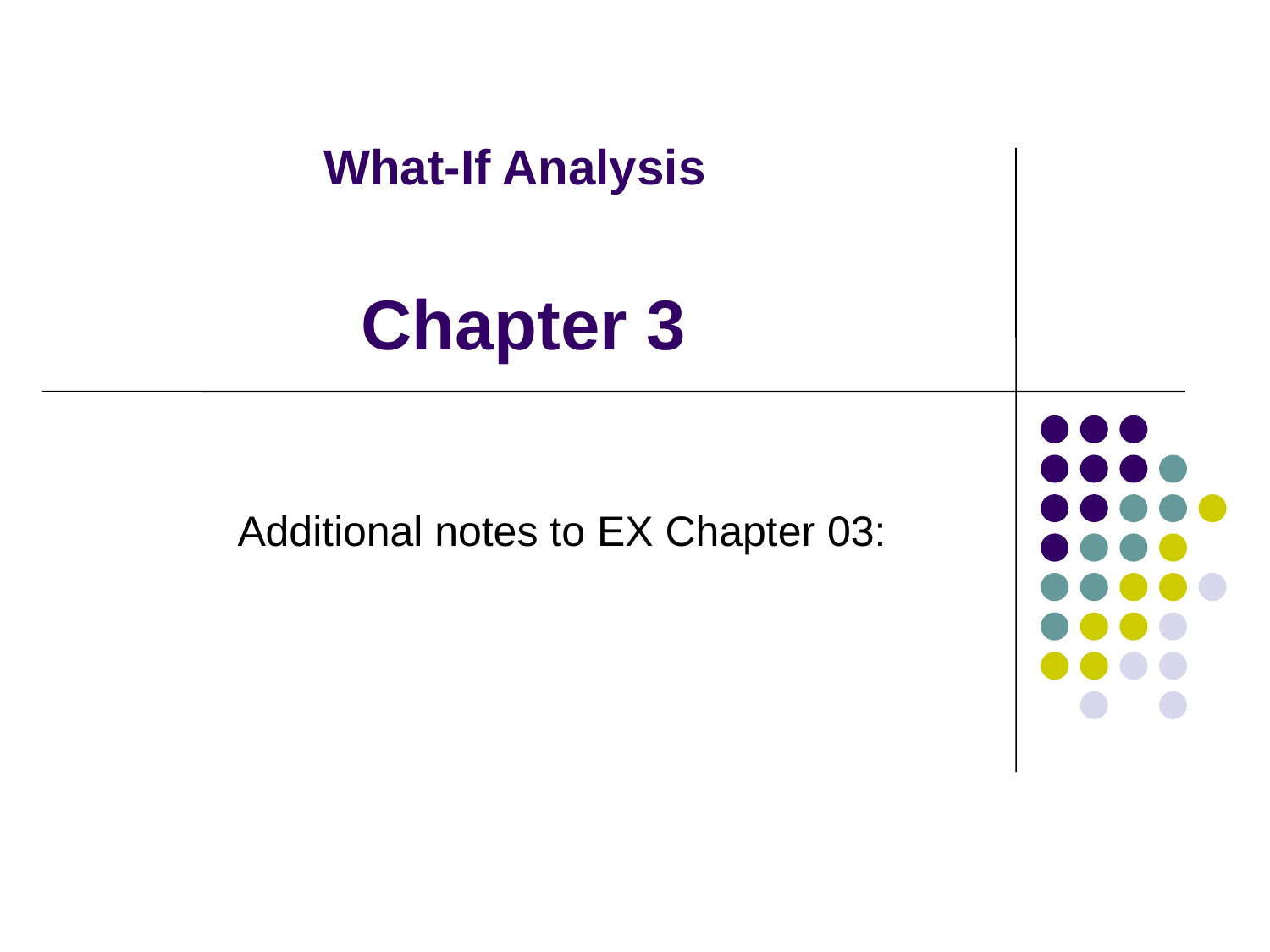

# What-If Analysis
Chapter 3
Additional notes to EX Chapter 03: